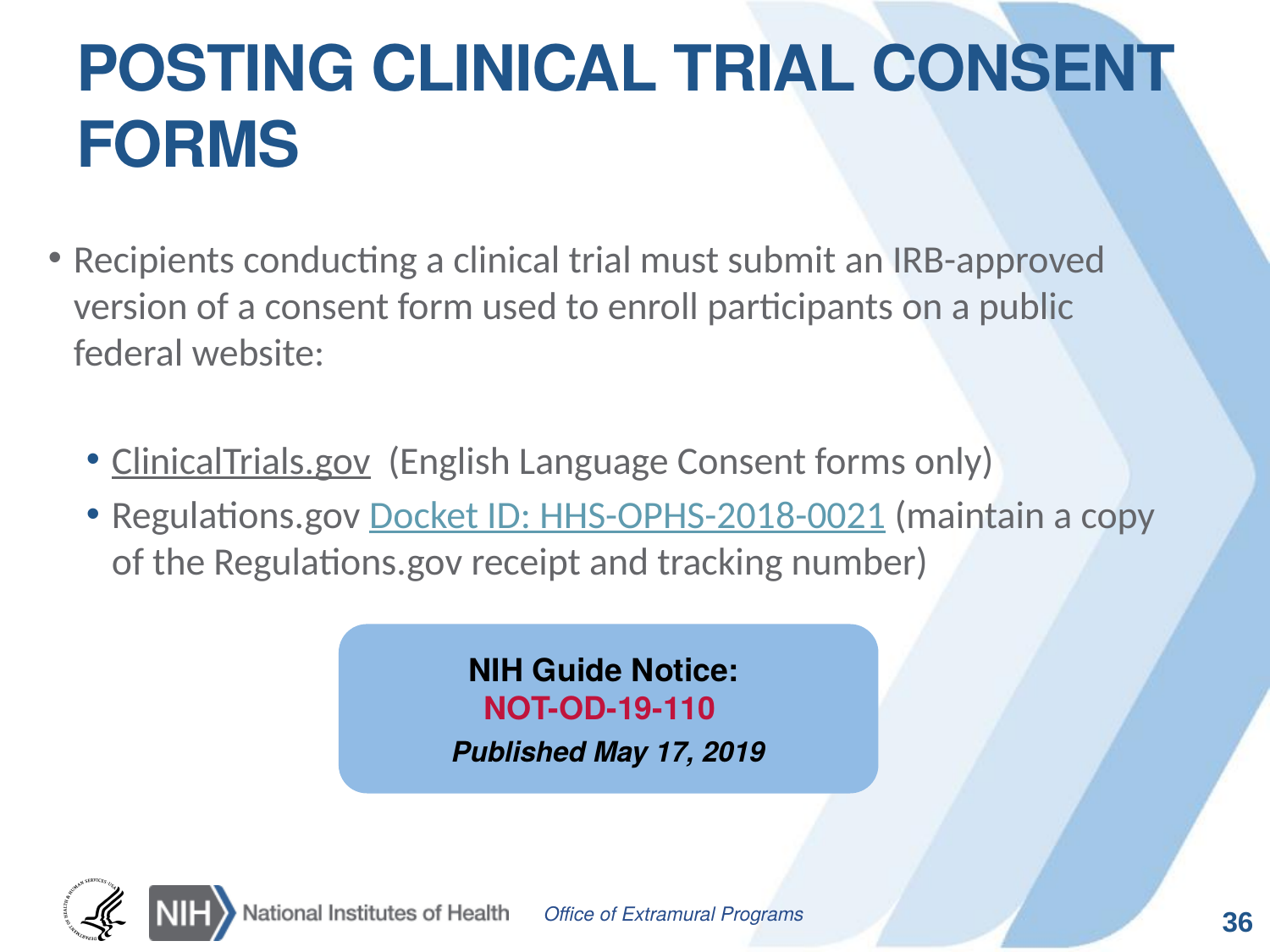

# Posting clinical trial consent forms
Recipients conducting a clinical trial must submit an IRB-approved version of a consent form used to enroll participants on a public federal website:

ClinicalTrials.gov  (English Language Consent forms only)
Regulations.gov Docket ID: HHS-OPHS-2018-0021 (maintain a copy of the Regulations.gov receipt and tracking number)

NIH Guide Notice:
NOT-OD-19-110
Published May 17, 2019
36